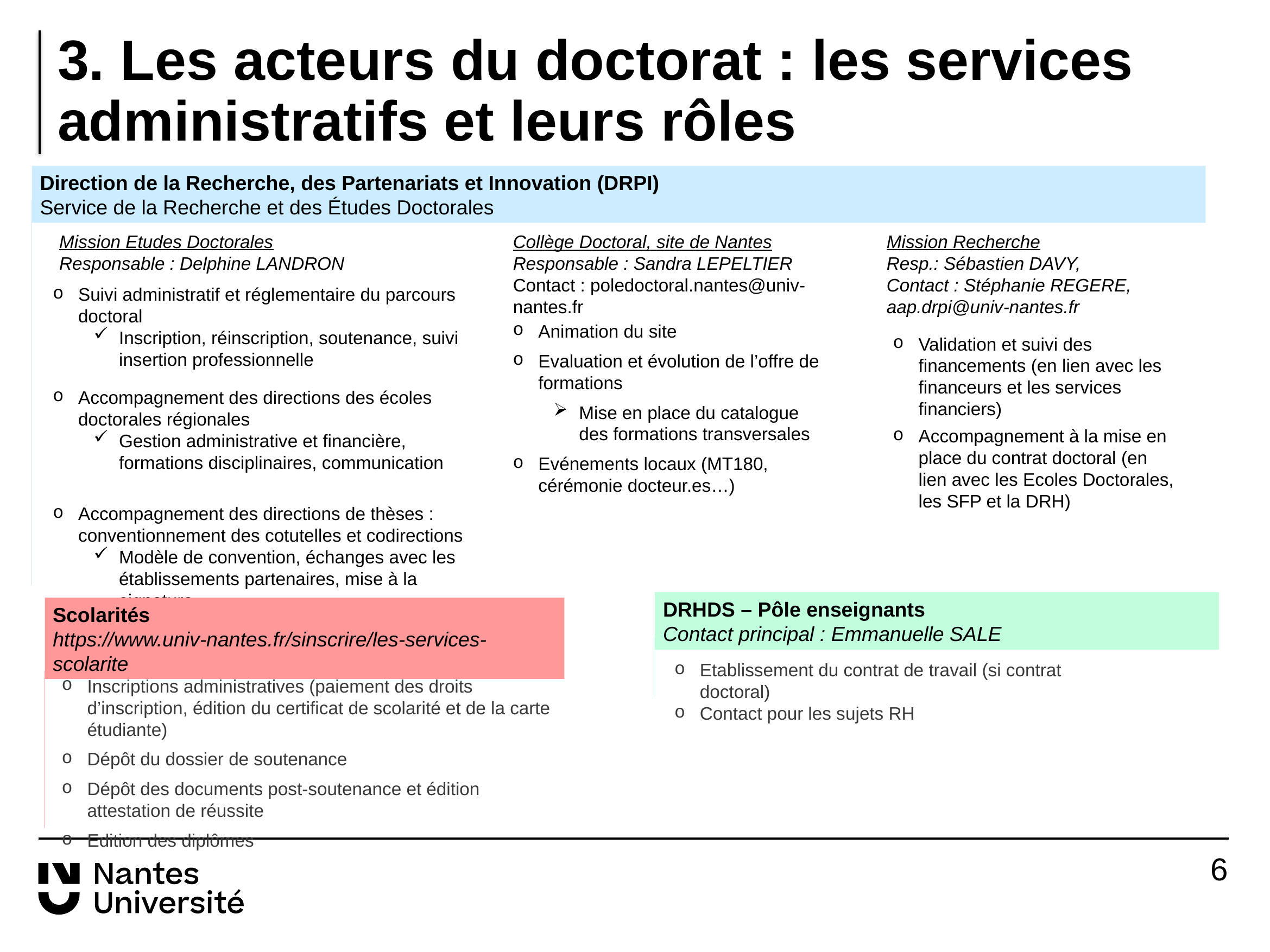

# 3. Les acteurs du doctorat : les services administratifs et leurs rôles
Direction de la Recherche, des Partenariats et Innovation (DRPI)
Service de la Recherche et des Études Doctorales
Mission Etudes Doctorales
Responsable : Delphine LANDRON
Mission Recherche
Resp.: Sébastien DAVY,
Contact : Stéphanie REGERE, aap.drpi@univ-nantes.fr
Collège Doctoral, site de Nantes
Responsable : Sandra LEPELTIER
Contact : poledoctoral.nantes@univ-nantes.fr
Suivi administratif et réglementaire du parcours doctoral
Inscription, réinscription, soutenance, suivi insertion professionnelle

Accompagnement des directions des écoles doctorales régionales
Gestion administrative et financière, formations disciplinaires, communication

Accompagnement des directions de thèses : conventionnement des cotutelles et codirections
Modèle de convention, échanges avec les établissements partenaires, mise à la signature
Animation du site

Evaluation et évolution de l’offre de formations

Mise en place du catalogue des formations transversales

Evénements locaux (MT180, cérémonie docteur.es…)
Validation et suivi des financements (en lien avec les financeurs et les services financiers)

Accompagnement à la mise en place du contrat doctoral (en lien avec les Ecoles Doctorales, les SFP et la DRH)
DRHDS – Pôle enseignants
Contact principal : Emmanuelle SALE
Etablissement du contrat de travail (si contrat doctoral)
Contact pour les sujets RH
Scolarités
https://www.univ-nantes.fr/sinscrire/les-services-scolarite
Inscriptions administratives (paiement des droits d’inscription, édition du certificat de scolarité et de la carte étudiante)

Dépôt du dossier de soutenance

Dépôt des documents post-soutenance et édition attestation de réussite

Edition des diplômes
6